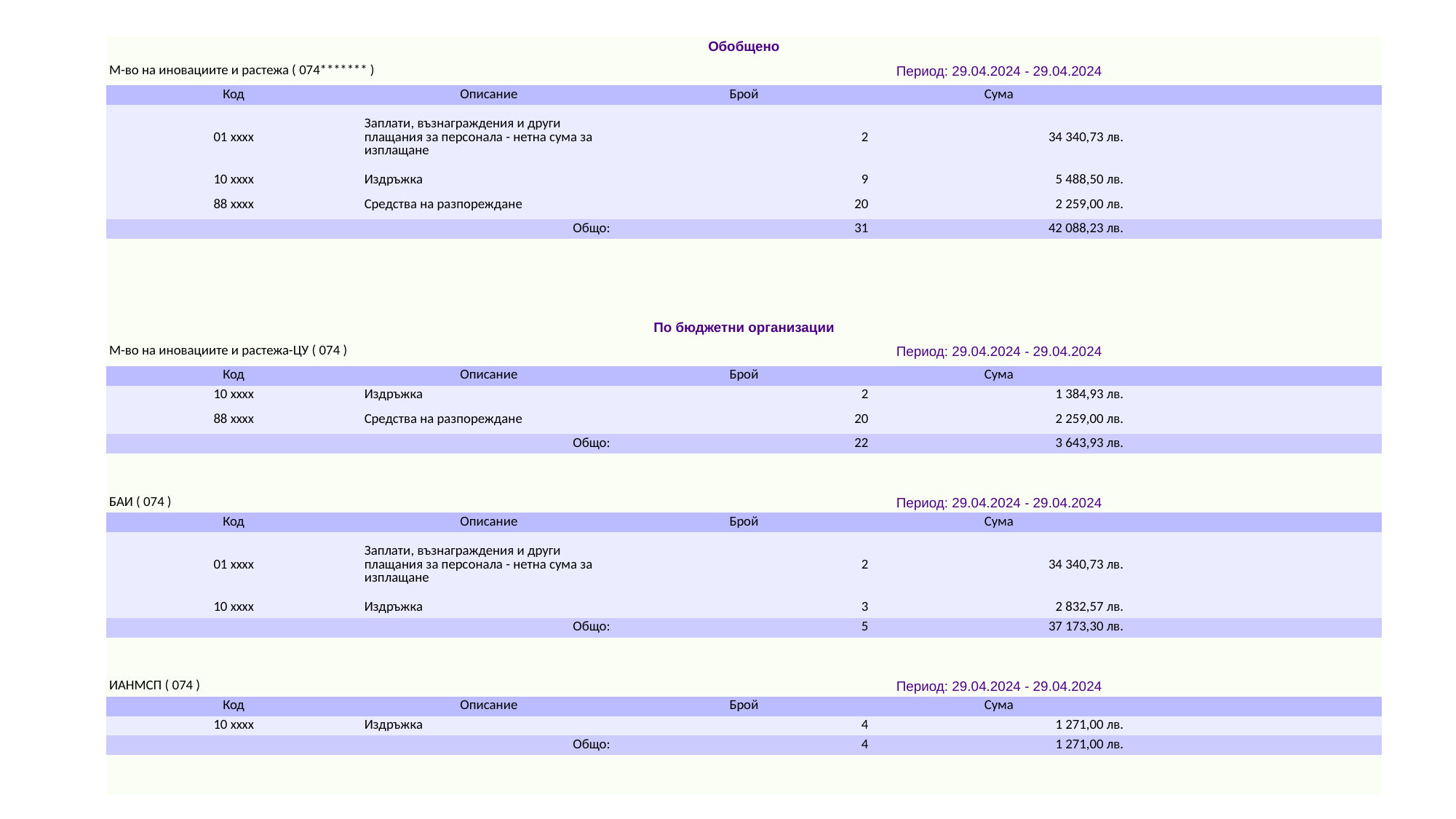

| Обобщено |  |  |  |  |
| --- | --- | --- | --- | --- |
| М-во на иновациите и растежа ( 074\*\*\*\*\*\*\* ) |  | Период: 29.04.2024 - 29.04.2024 |  |  |
| Код | Описание | Брой | Сума |  |
| 01 xxxx | Заплати, възнаграждения и други плащания за персонала - нетна сума за изплащане | 2 | 34 340,73 лв. |  |
| 10 xxxx | Издръжка | 9 | 5 488,50 лв. |  |
| 88 xxxx | Средства на разпореждане | 20 | 2 259,00 лв. |  |
| Общо: |  | 31 | 42 088,23 лв. |  |
|  |  |  |  |  |
|  |  |  |  |  |
|  |  |  |  |  |
|  |  |  |  |  |
| По бюджетни организации |  |  |  |  |
| М-во на иновациите и растежа-ЦУ ( 074 ) |  | Период: 29.04.2024 - 29.04.2024 |  |  |
| Код | Описание | Брой | Сума |  |
| 10 xxxx | Издръжка | 2 | 1 384,93 лв. |  |
| 88 xxxx | Средства на разпореждане | 20 | 2 259,00 лв. |  |
| Общо: |  | 22 | 3 643,93 лв. |  |
|  |  |  |  |  |
|  |  |  |  |  |
| БАИ ( 074 ) |  | Период: 29.04.2024 - 29.04.2024 |  |  |
| Код | Описание | Брой | Сума |  |
| 01 xxxx | Заплати, възнаграждения и други плащания за персонала - нетна сума за изплащане | 2 | 34 340,73 лв. |  |
| 10 xxxx | Издръжка | 3 | 2 832,57 лв. |  |
| Общо: |  | 5 | 37 173,30 лв. |  |
|  |  |  |  |  |
|  |  |  |  |  |
| ИАНМСП ( 074 ) |  | Период: 29.04.2024 - 29.04.2024 |  |  |
| Код | Описание | Брой | Сума |  |
| 10 xxxx | Издръжка | 4 | 1 271,00 лв. |  |
| Общо: |  | 4 | 1 271,00 лв. |  |
|  |  |  |  |  |
|  |  |  |  |  |
#